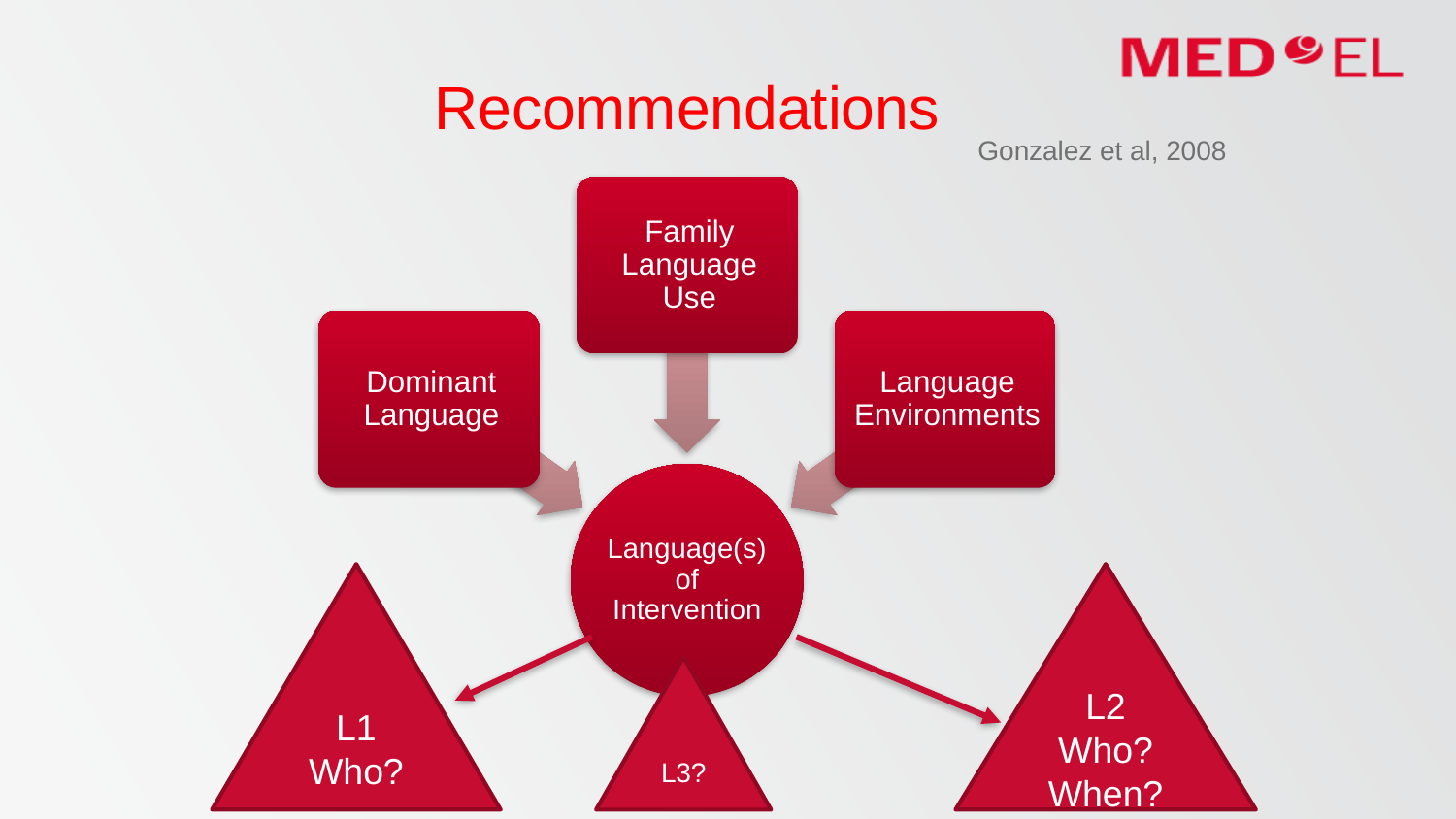

# Recommendations
Gonzalez et al, 2008

Language(s) of Intervention
Dominant Language
Family Language Use
Language Environments
L1
Who?
L2
Who? When?
L3?